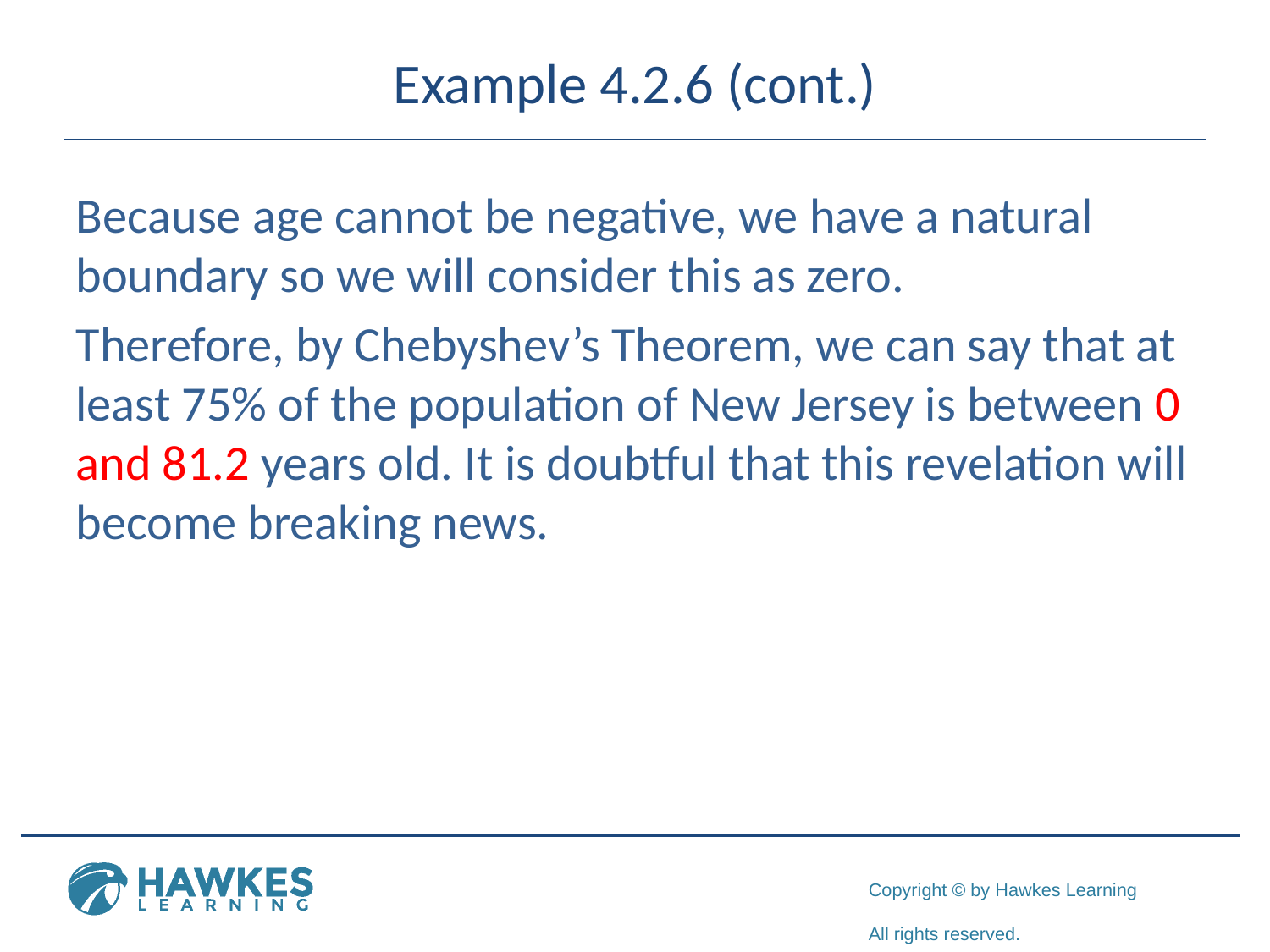

# Example 4.2.6 (cont.)
Because age cannot be negative, we have a natural boundary so we will consider this as zero.
Therefore, by Chebyshev’s Theorem, we can say that at least 75% of the population of New Jersey is between 0 and 81.2 years old. It is doubtful that this revelation will become breaking news.